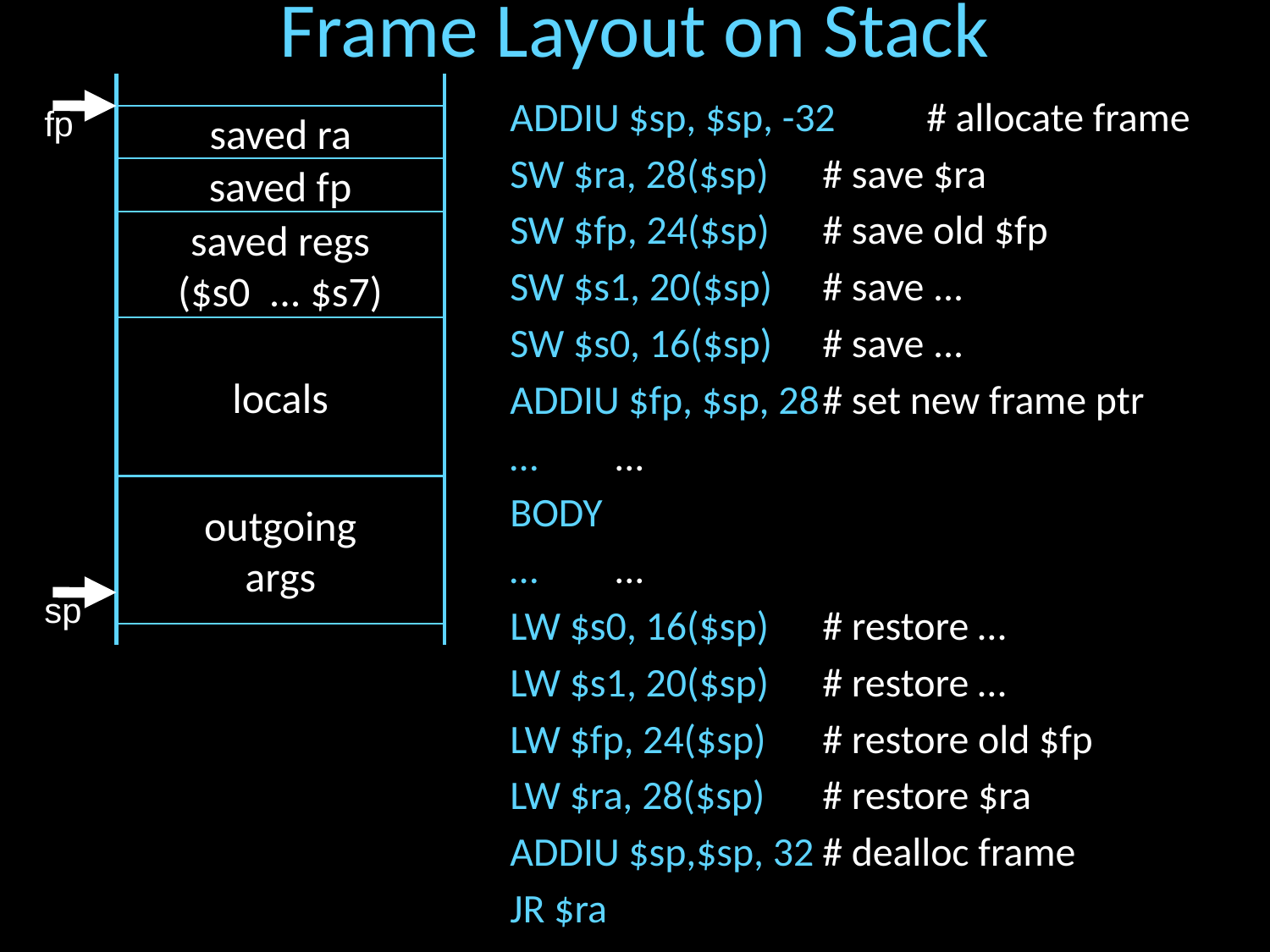

# Frame Layout on Stack
ADDIU $sp, $sp, -32	# allocate frame
SW $ra, 28($sp)	# save $ra
SW $fp, 24($sp)	# save old $fp
SW $s1, 20($sp)	# save ...
SW $s0, 16($sp)	# save ...
ADDIU $fp, $sp, 28	# set new frame ptr
…			...
BODY
…			...
LW $s0, 16($sp)	# restore …
LW $s1, 20($sp)	# restore …
LW $fp, 24($sp)	# restore old $fp
LW $ra, 28($sp)	# restore $ra
ADDIU $sp,$sp, 32	# dealloc frame
JR $ra
fp

saved ra
saved fp
saved regs
($s0  ... $s7)
locals
outgoing
args
sp